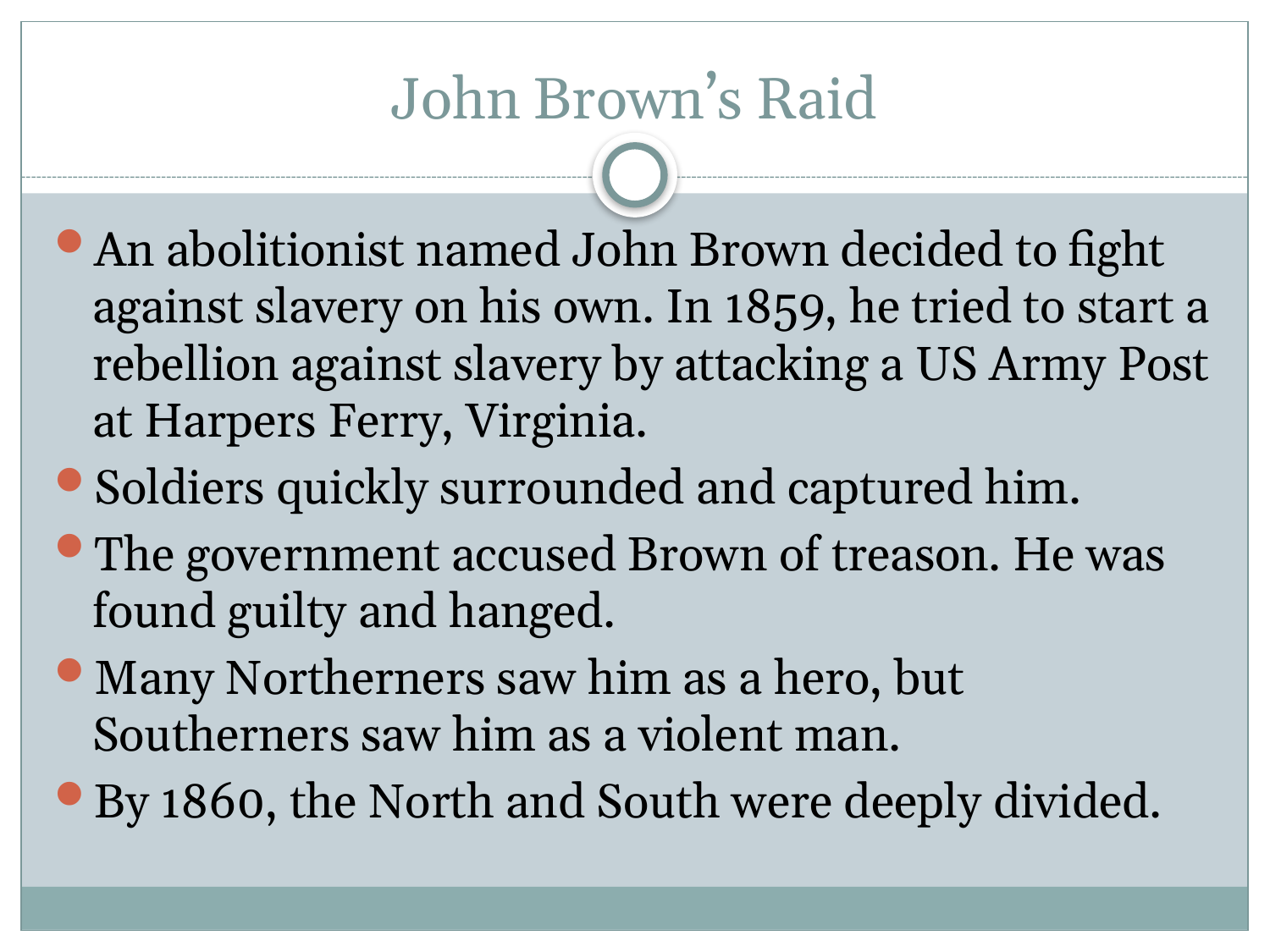

# John Brown’s Raid
An abolitionist named John Brown decided to fight against slavery on his own. In 1859, he tried to start a rebellion against slavery by attacking a US Army Post at Harpers Ferry, Virginia.
Soldiers quickly surrounded and captured him.
The government accused Brown of treason. He was found guilty and hanged.
Many Northerners saw him as a hero, but Southerners saw him as a violent man.
By 1860, the North and South were deeply divided.